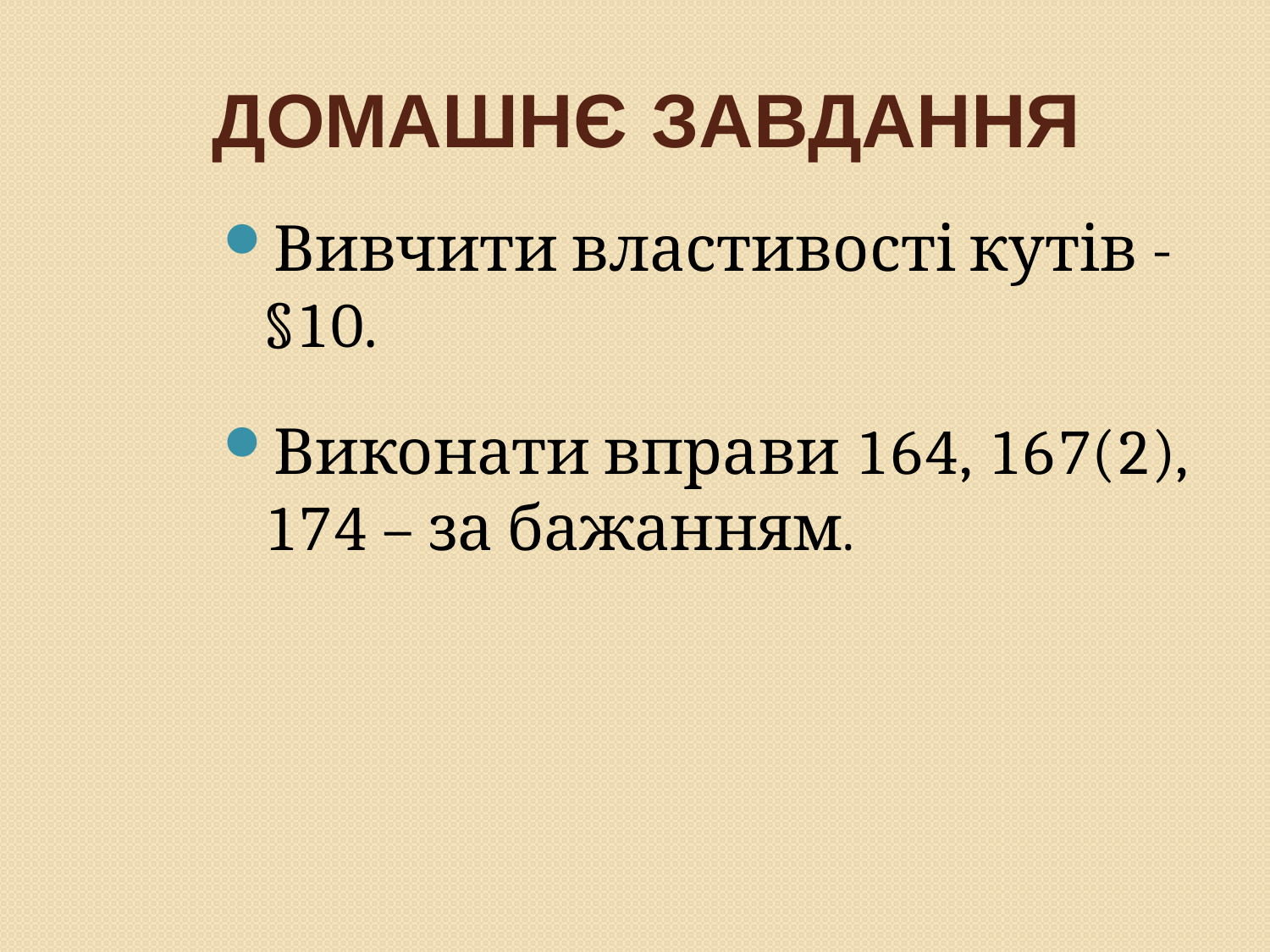

# ДОМАШНЄ ЗАВДАННЯ
Вивчити властивості кутів - §10.

Виконати вправи 164, 167(2),
174 – за бажанням.